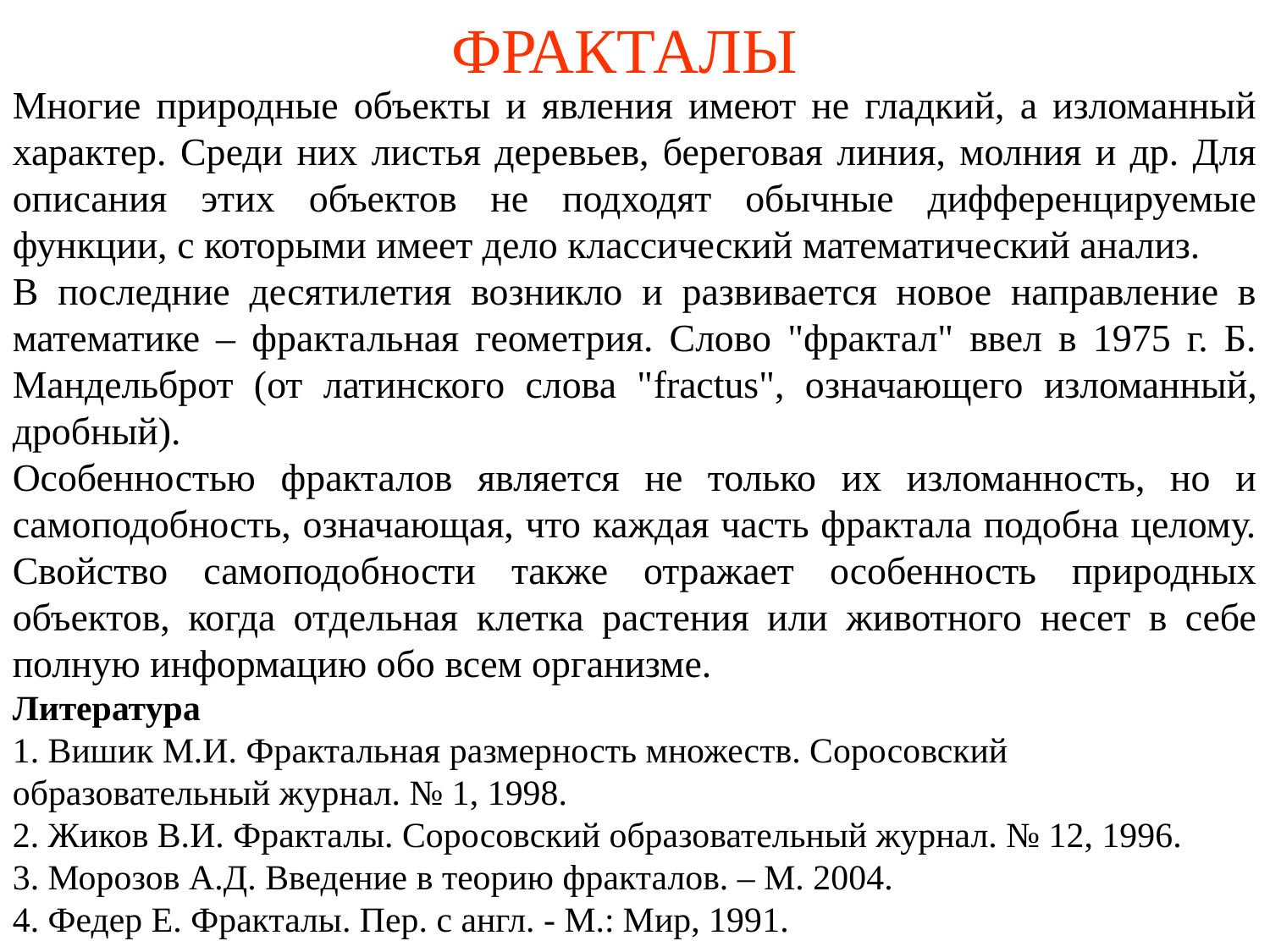

# ФРАКТАЛЫ
Многие природные объекты и явления имеют не гладкий, а изломанный характер. Среди них листья деревьев, береговая линия, молния и др. Для описания этих объектов не подходят обычные дифференцируемые функции, с которыми имеет дело классический математический анализ.
В последние десятилетия возникло и развивается новое направление в математике – фрактальная геометрия. Слово "фрактал" ввел в 1975 г. Б. Мандельброт (от латинского слова "fractus", означающего изломанный, дробный).
Особенностью фракталов является не только их изломанность, но и самоподобность, означающая, что каждая часть фрактала подобна целому. Свойство самоподобности также отражает особенность природных объектов, когда отдельная клетка растения или животного несет в себе полную информацию обо всем организме.
Литература
1. Вишик М.И. Фрактальная размерность множеств. Соросовский образовательный журнал. № 1, 1998.
2. Жиков В.И. Фракталы. Соросовский образовательный журнал. № 12, 1996.
3. Морозов А.Д. Введение в теорию фракталов. – М. 2004.
4. Федер Е. Фракталы. Пер. с англ. - М.: Мир, 1991.